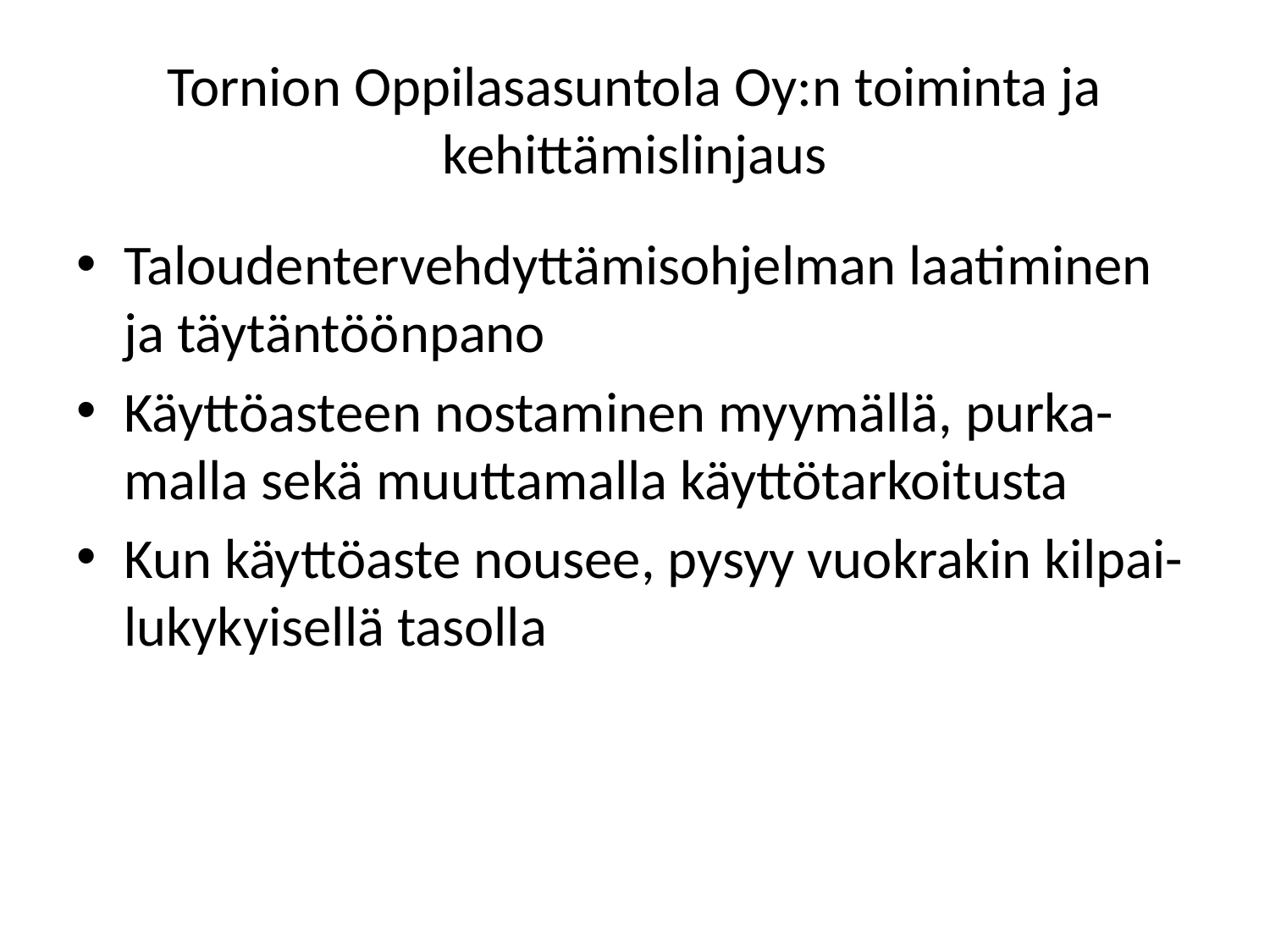

# Tornion Oppilasasuntola Oy:n toiminta ja kehittämislinjaus
Taloudentervehdyttämisohjelman laatiminen ja täytäntöönpano
Käyttöasteen nostaminen myymällä, purka- malla sekä muuttamalla käyttötarkoitusta
Kun käyttöaste nousee, pysyy vuokrakin kilpai- lukykyisellä tasolla